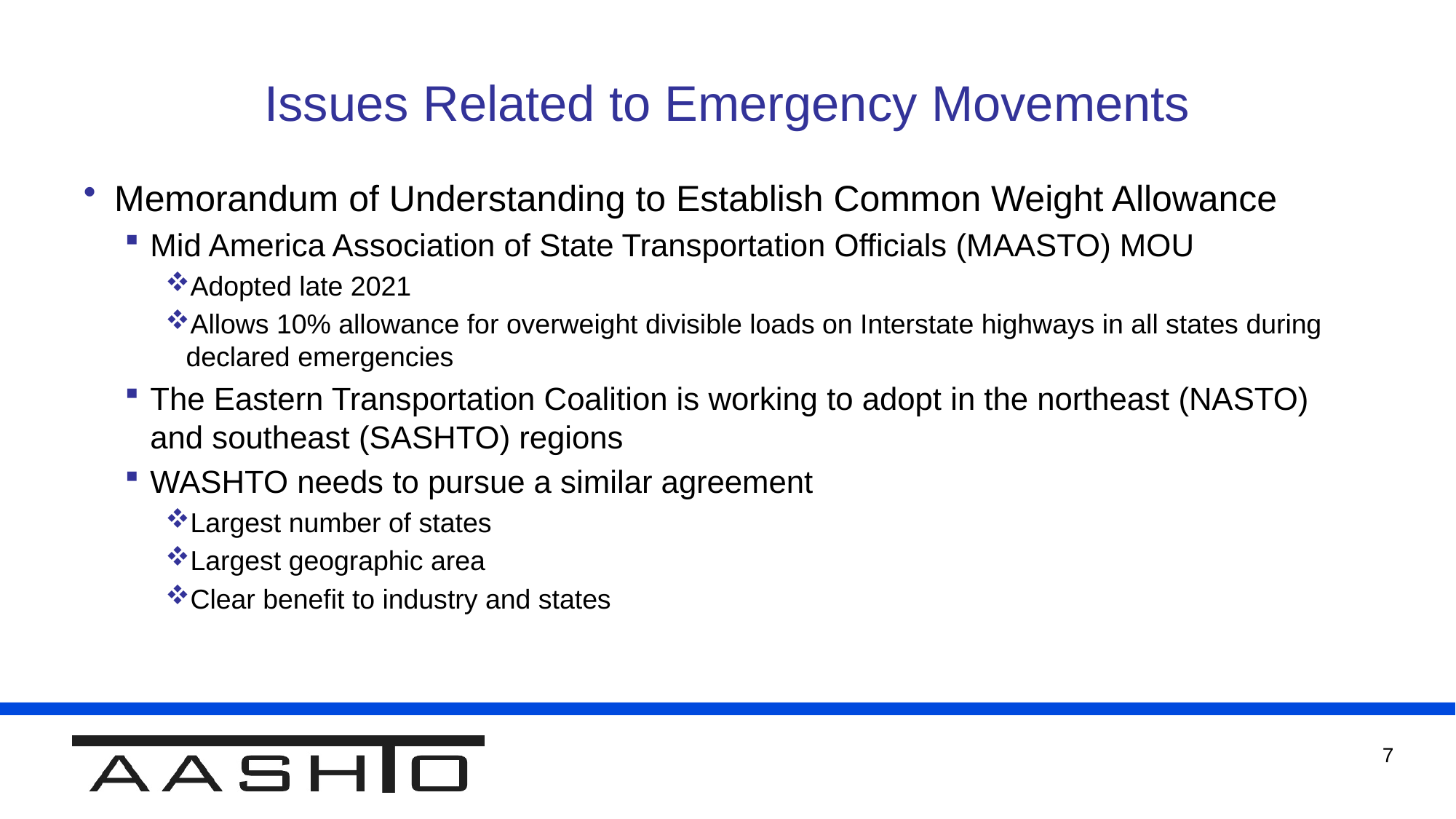

# Issues Related to Emergency Movements
Memorandum of Understanding to Establish Common Weight Allowance
Mid America Association of State Transportation Officials (MAASTO) MOU
Adopted late 2021
Allows 10% allowance for overweight divisible loads on Interstate highways in all states during declared emergencies
The Eastern Transportation Coalition is working to adopt in the northeast (NASTO) and southeast (SASHTO) regions
WASHTO needs to pursue a similar agreement
Largest number of states
Largest geographic area
Clear benefit to industry and states